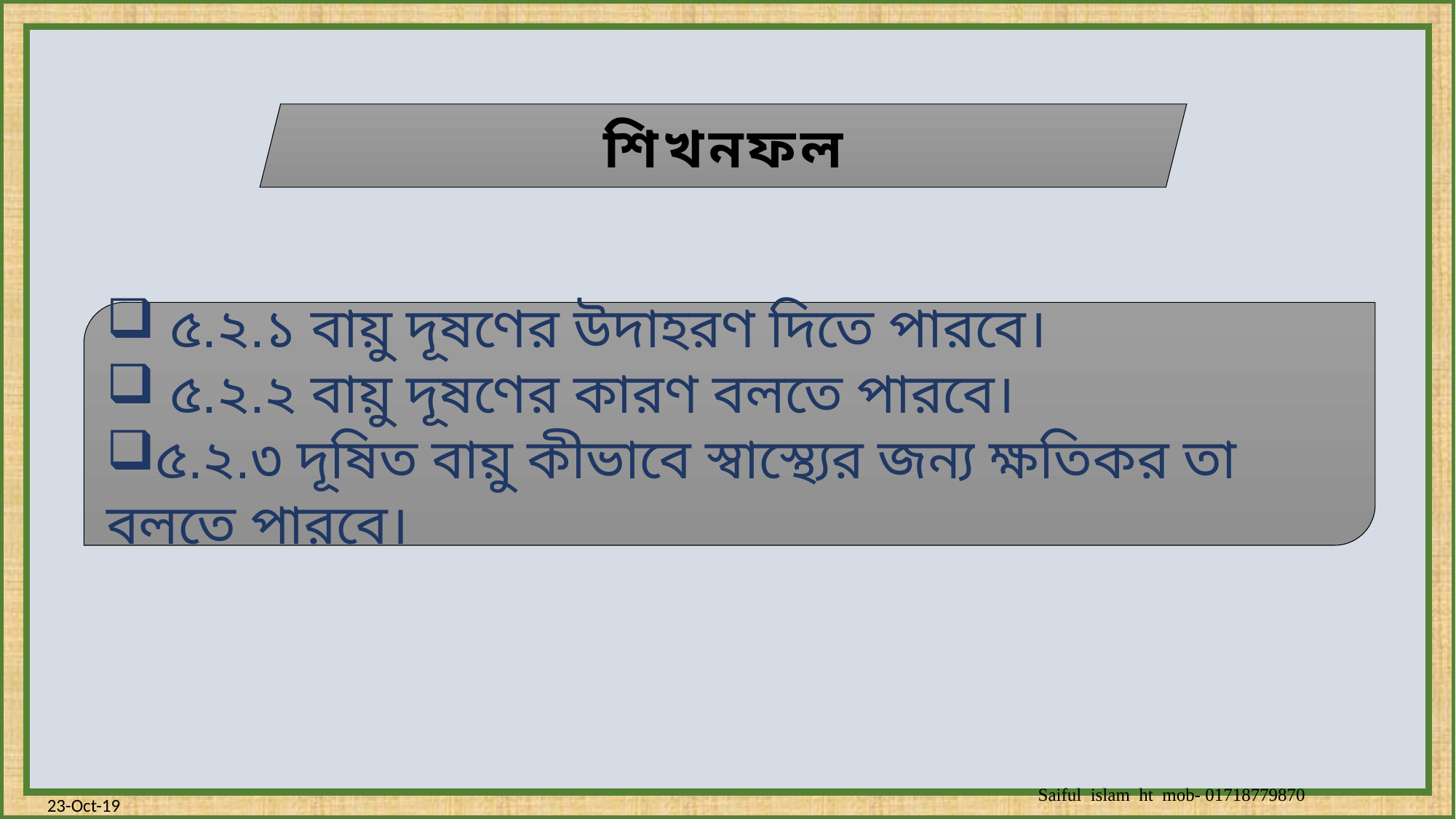

শিখনফল
 ৫.২.১ বায়ু দূষণের উদাহরণ দিতে পারবে।
 ৫.২.২ বায়ু দূষণের কারণ বলতে পারবে।
৫.২.৩ দূষিত বায়ু কীভাবে স্বাস্থ্যের জন্য ক্ষতিকর তা বলতে পারবে।
23-Oct-19
Saiful  islam  ht  mob- 01718779870